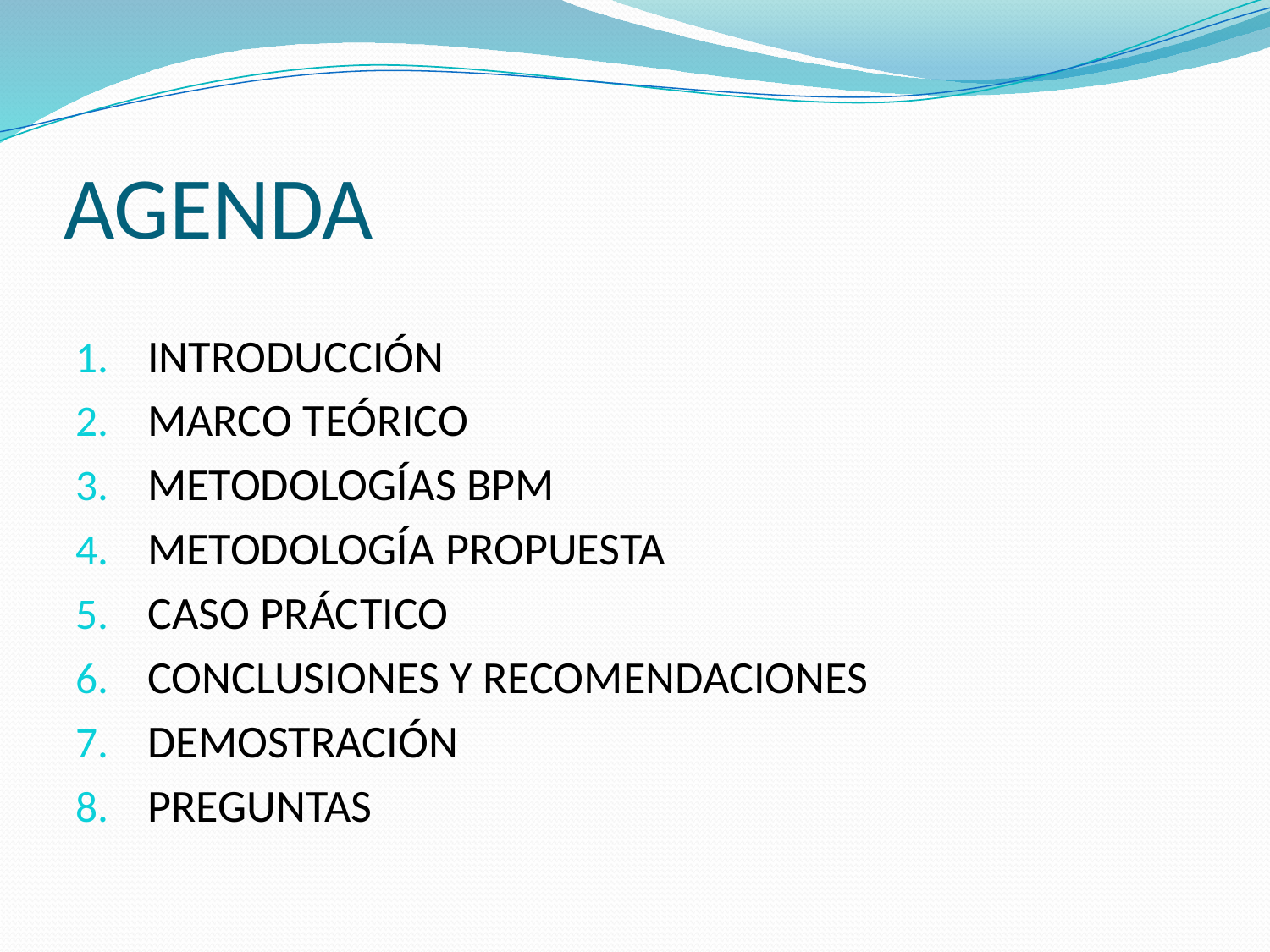

# AGENDA

INTRODUCCIÓN
MARCO TEÓRICO
METODOLOGÍAS BPM
METODOLOGÍA PROPUESTA
CASO PRÁCTICO
CONCLUSIONES Y RECOMENDACIONES
DEMOSTRACIÓN
PREGUNTAS